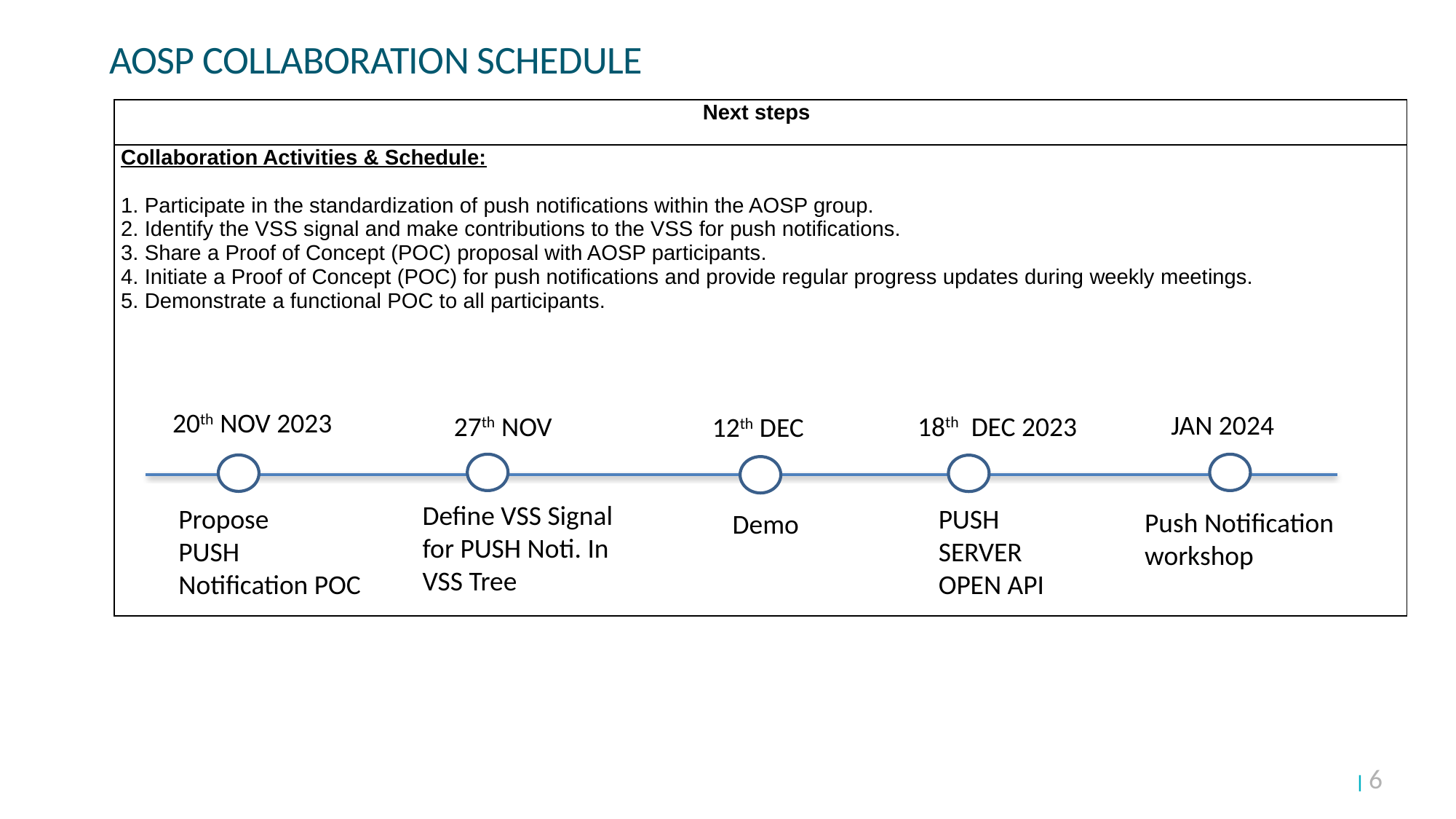

| 6

AOSP COLLABORATION Schedule
| Next steps |
| --- |
| Collaboration Activities & Schedule: 1. Participate in the standardization of push notifications within the AOSP group. 2. Identify the VSS signal and make contributions to the VSS for push notifications. 3. Share a Proof of Concept (POC) proposal with AOSP participants. 4. Initiate a Proof of Concept (POC) for push notifications and provide regular progress updates during weekly meetings. 5. Demonstrate a functional POC to all participants. |
20th NOV 2023
JAN 2024
27th NOV
18th  DEC 2023
12th DEC

Define VSS Signal for PUSH Noti. In VSS Tree
PUSH SERVER OPEN API
Propose
PUSH
Notification POC
Push Notification workshop
Demo